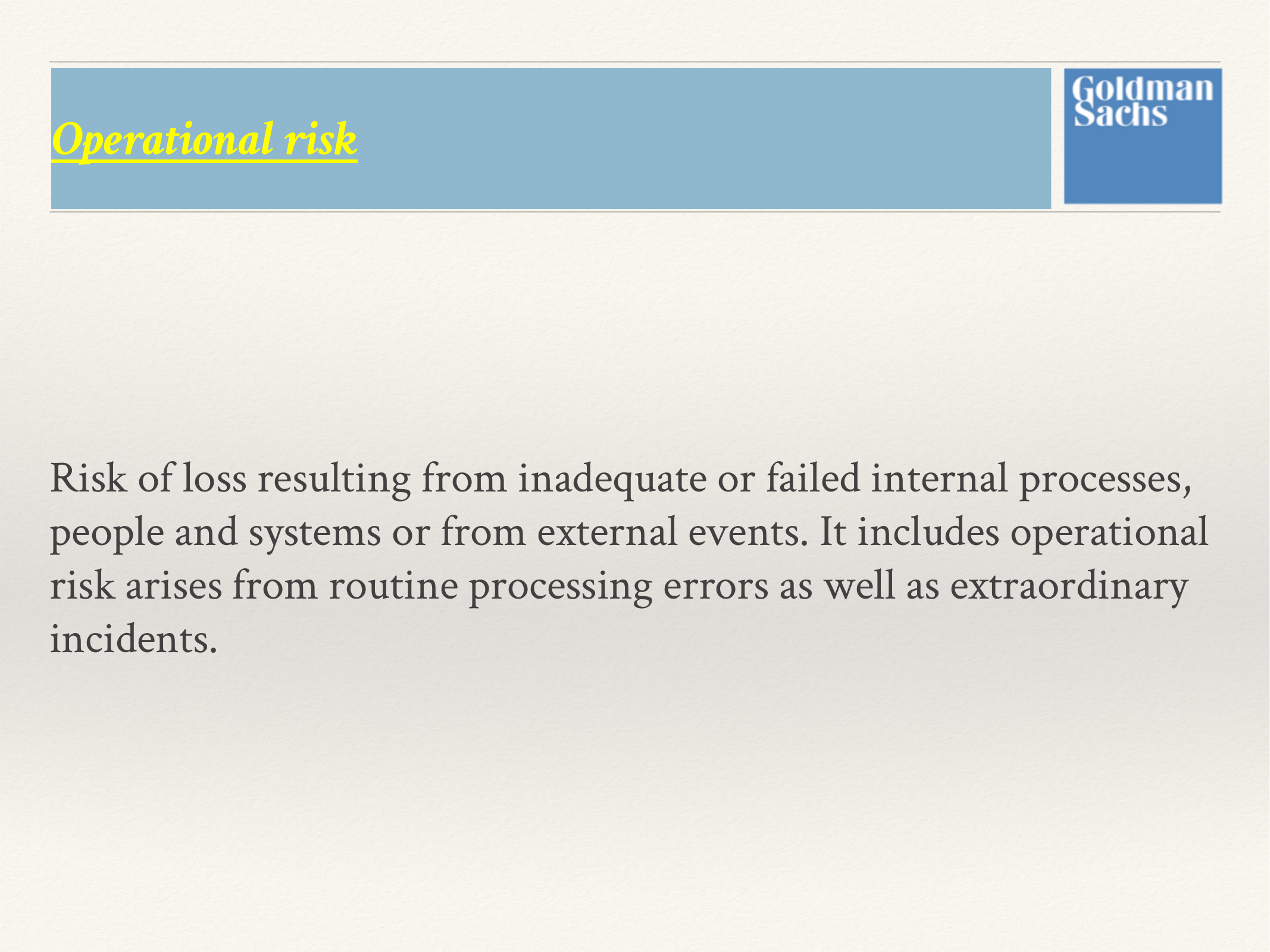

# Operational risk
Risk of loss resulting from inadequate or failed internal processes, people and systems or from external events. It includes operational risk arises from routine processing errors as well as extraordinary incidents.